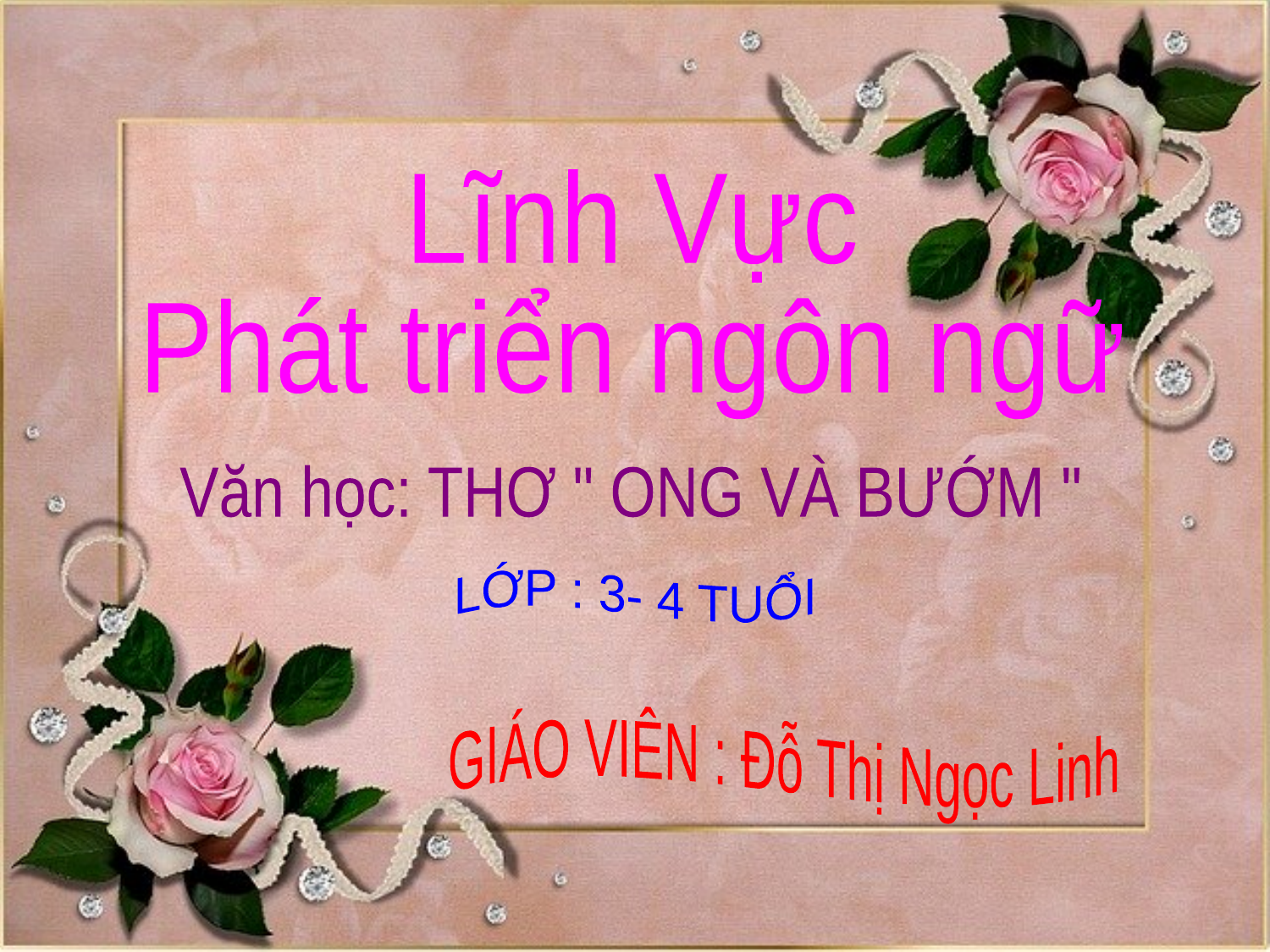

Lĩnh Vực
Phát triển ngôn ngữ
Văn học: THƠ " ONG VÀ BƯỚM "
LỚP : 3- 4 TUỔI
GIÁO VIÊN : Đỗ Thị Ngọc Linh